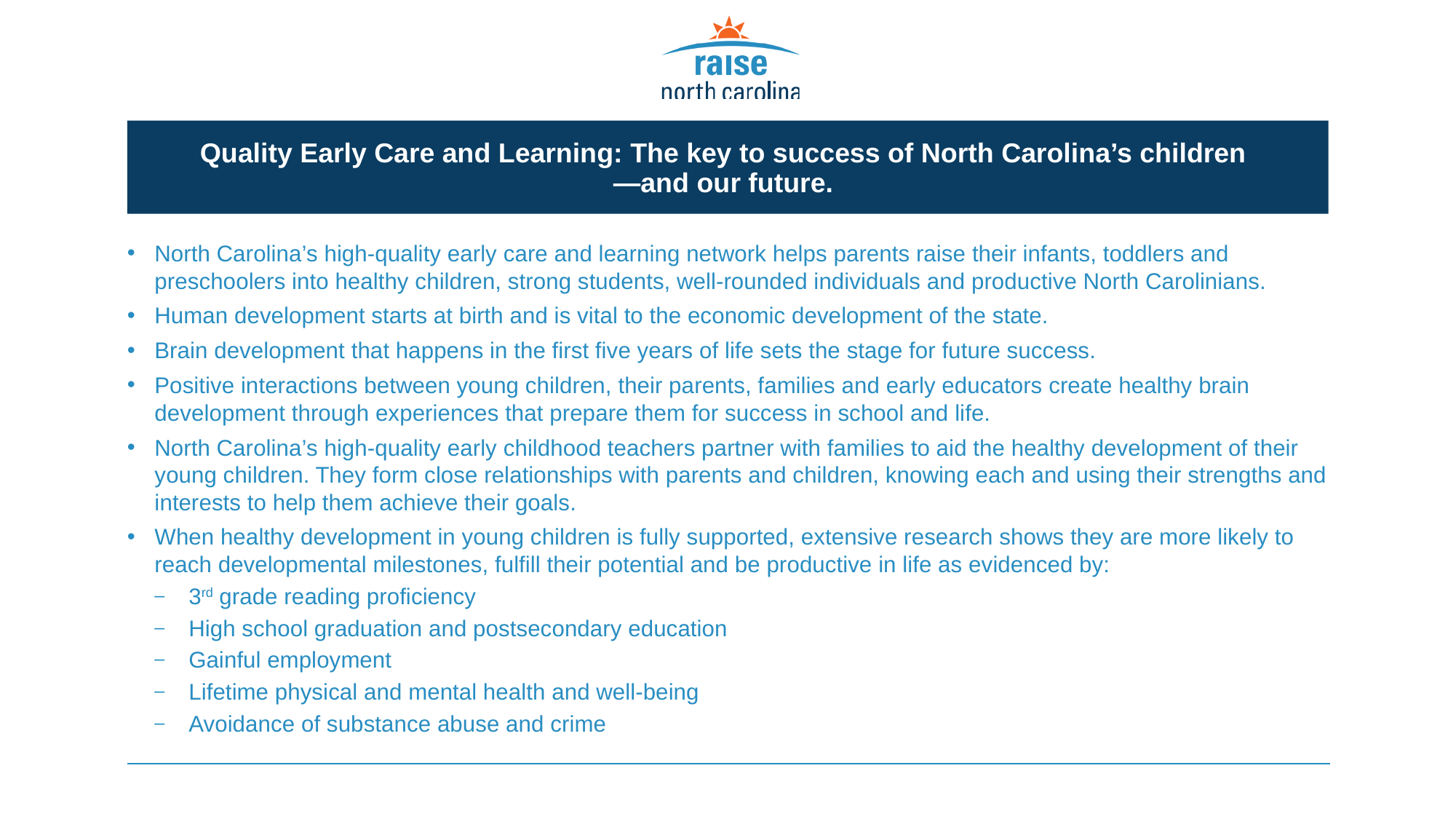

Quality Early Care and Learning: The key to success of North Carolina’s children
—and our future.
North Carolina’s high-quality early care and learning network helps parents raise their infants, toddlers and preschoolers into healthy children, strong students, well-rounded individuals and productive North Carolinians.
Human development starts at birth and is vital to the economic development of the state.
Brain development that happens in the first five years of life sets the stage for future success.
Positive interactions between young children, their parents, families and early educators create healthy brain development through experiences that prepare them for success in school and life.
North Carolina’s high-quality early childhood teachers partner with families to aid the healthy development of their young children. They form close relationships with parents and children, knowing each and using their strengths and interests to help them achieve their goals.
When healthy development in young children is fully supported, extensive research shows they are more likely to reach developmental milestones, fulfill their potential and be productive in life as evidenced by:
3rd grade reading proficiency
High school graduation and postsecondary education
Gainful employment
Lifetime physical and mental health and well-being
Avoidance of substance abuse and crime